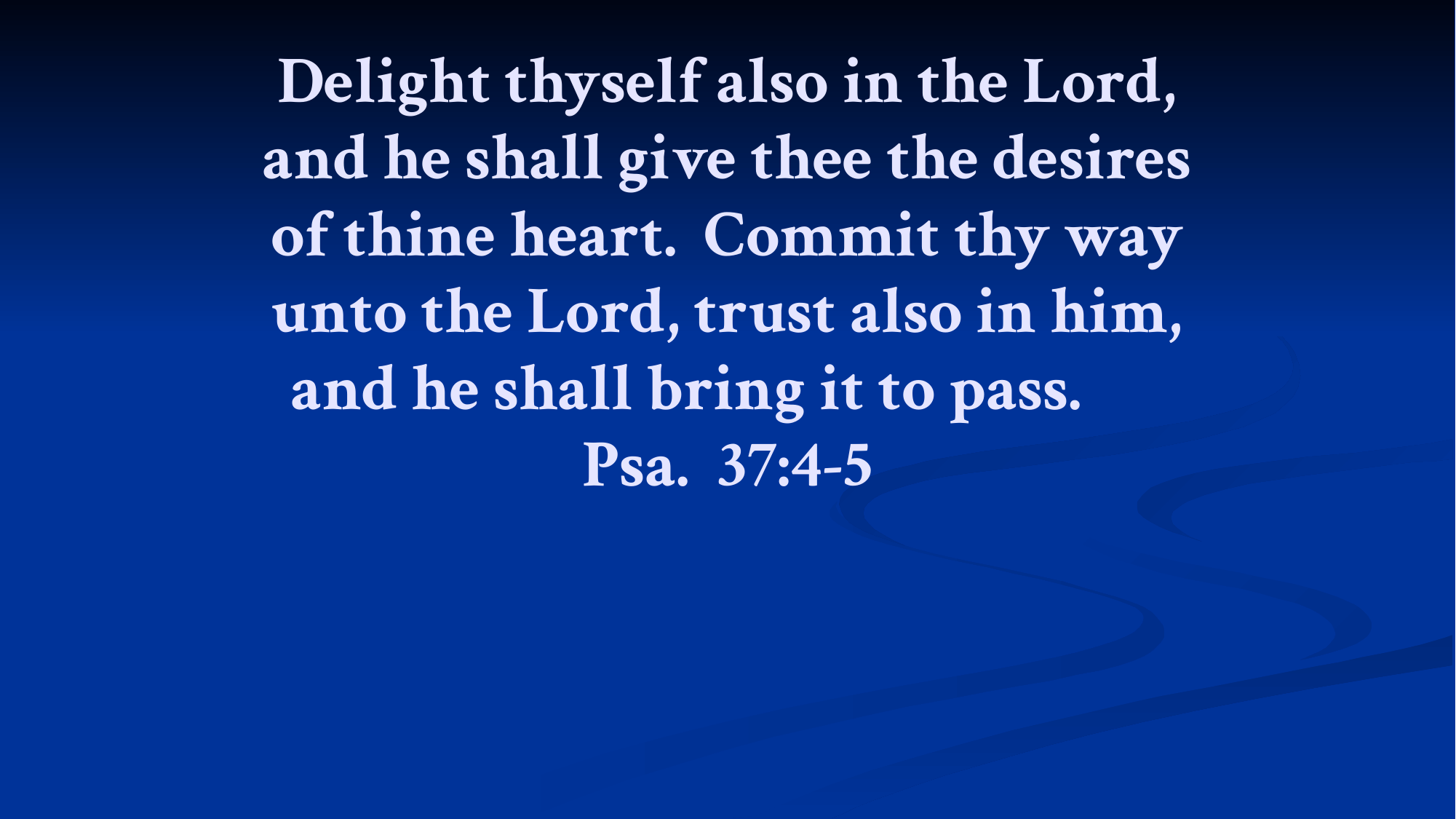

# Delight thyself also in the Lord, and he shall give thee the desires of thine heart.  Commit thy way unto the Lord, trust also in him, and he shall bring it to pass. 	Psa.  37:4-5